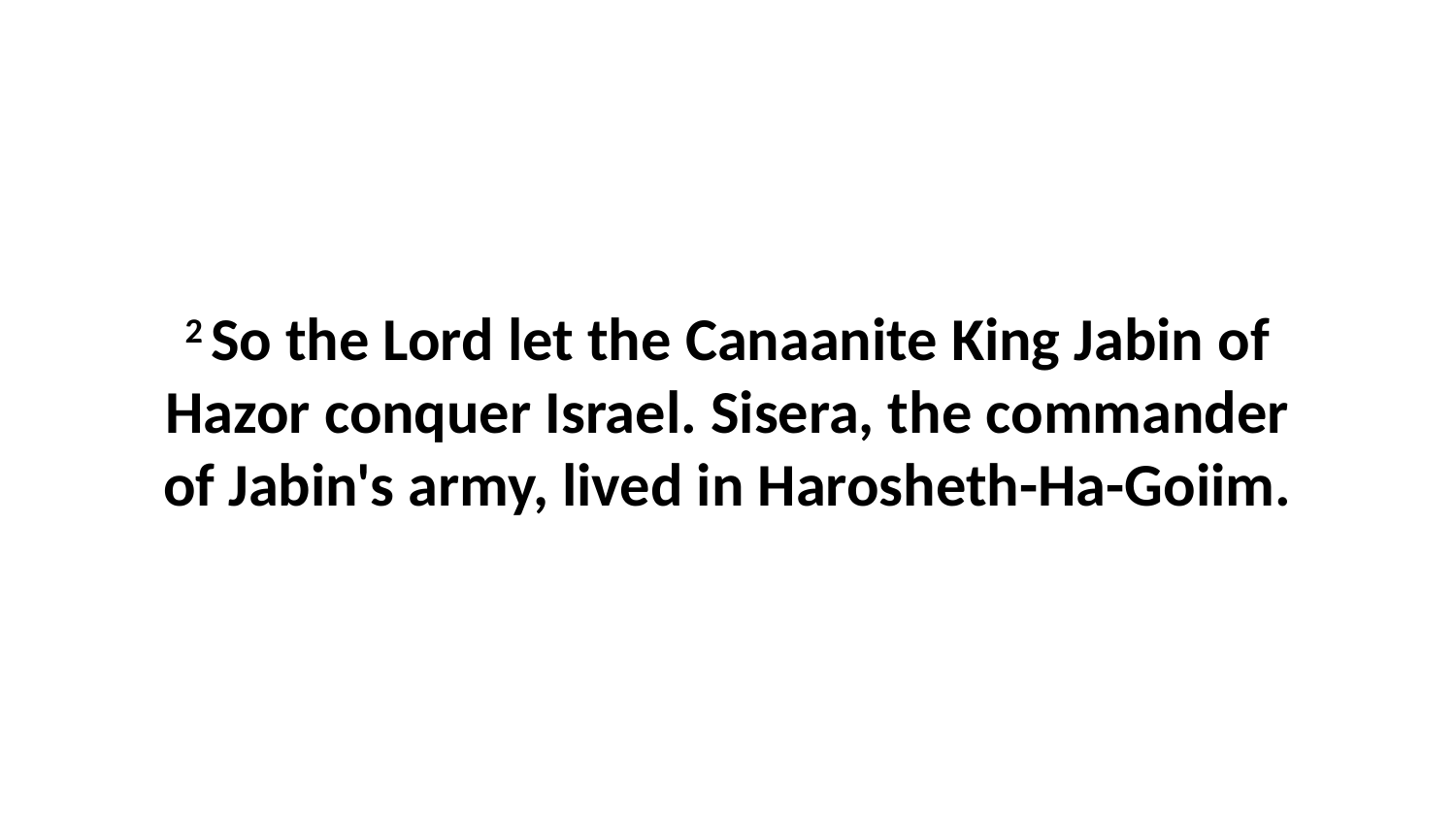

2 So the Lord let the Canaanite King Jabin of Hazor conquer Israel. Sisera, the commander of Jabin's army, lived in Harosheth-Ha-Goiim.